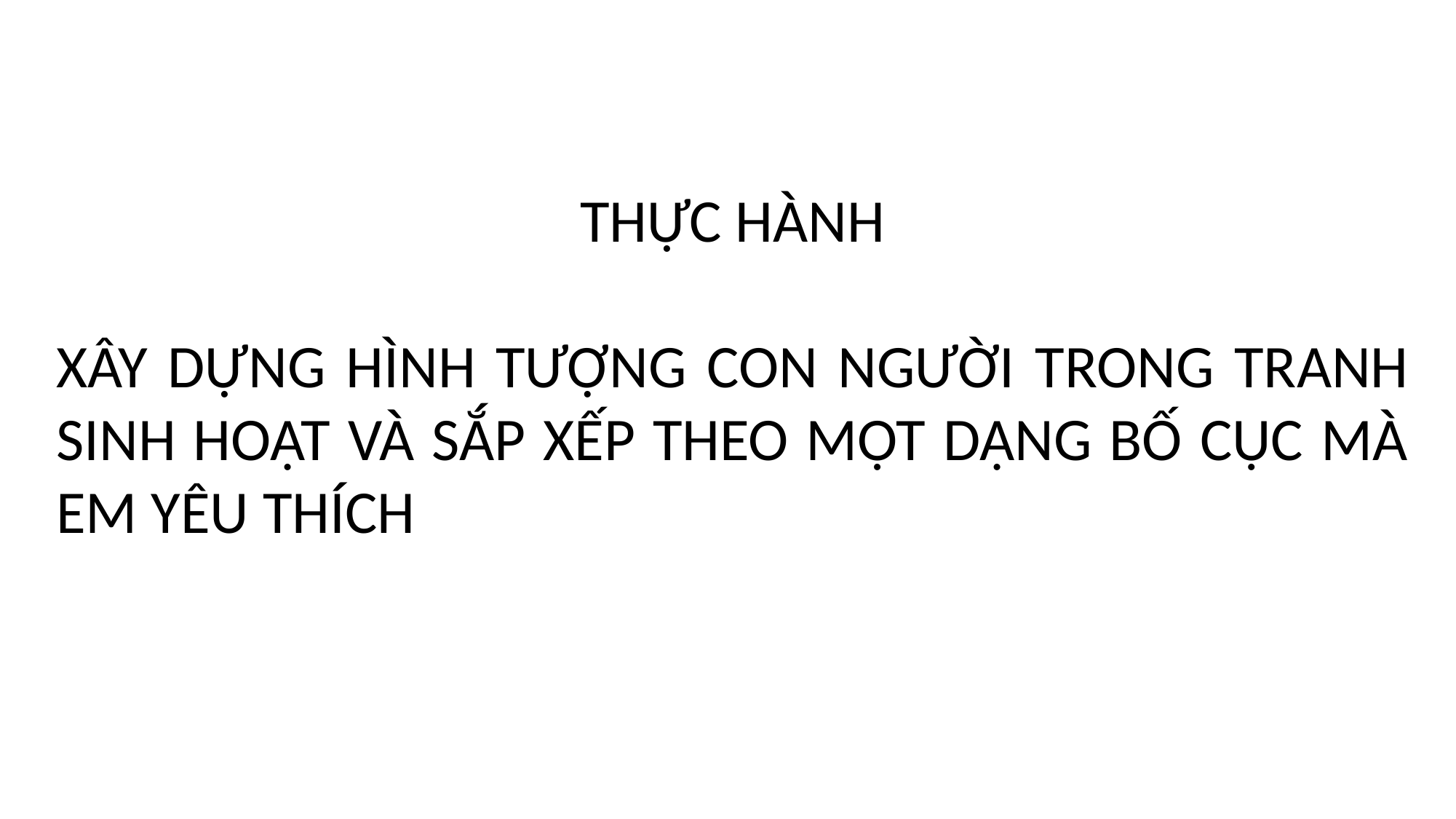

THỰC HÀNH

XÂY DỰNG HÌNH TƯỢNG CON NGƯỜI TRONG TRANH SINH HOẠT VÀ SẮP XẾP THEO MỘT DẠNG BỐ CỤC MÀ EM YÊU THÍCH